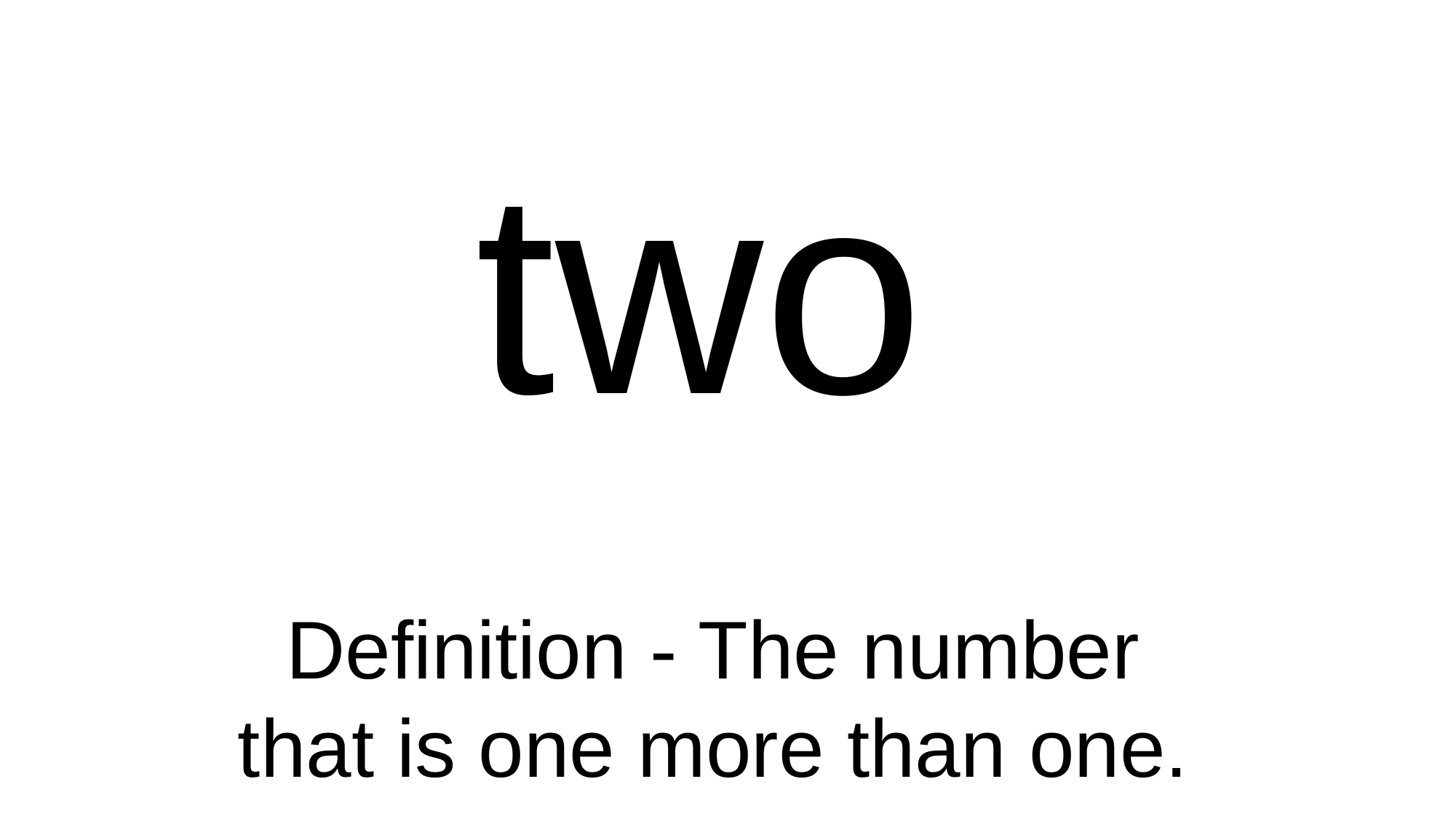

# two
Definition - The number that is one more than one.